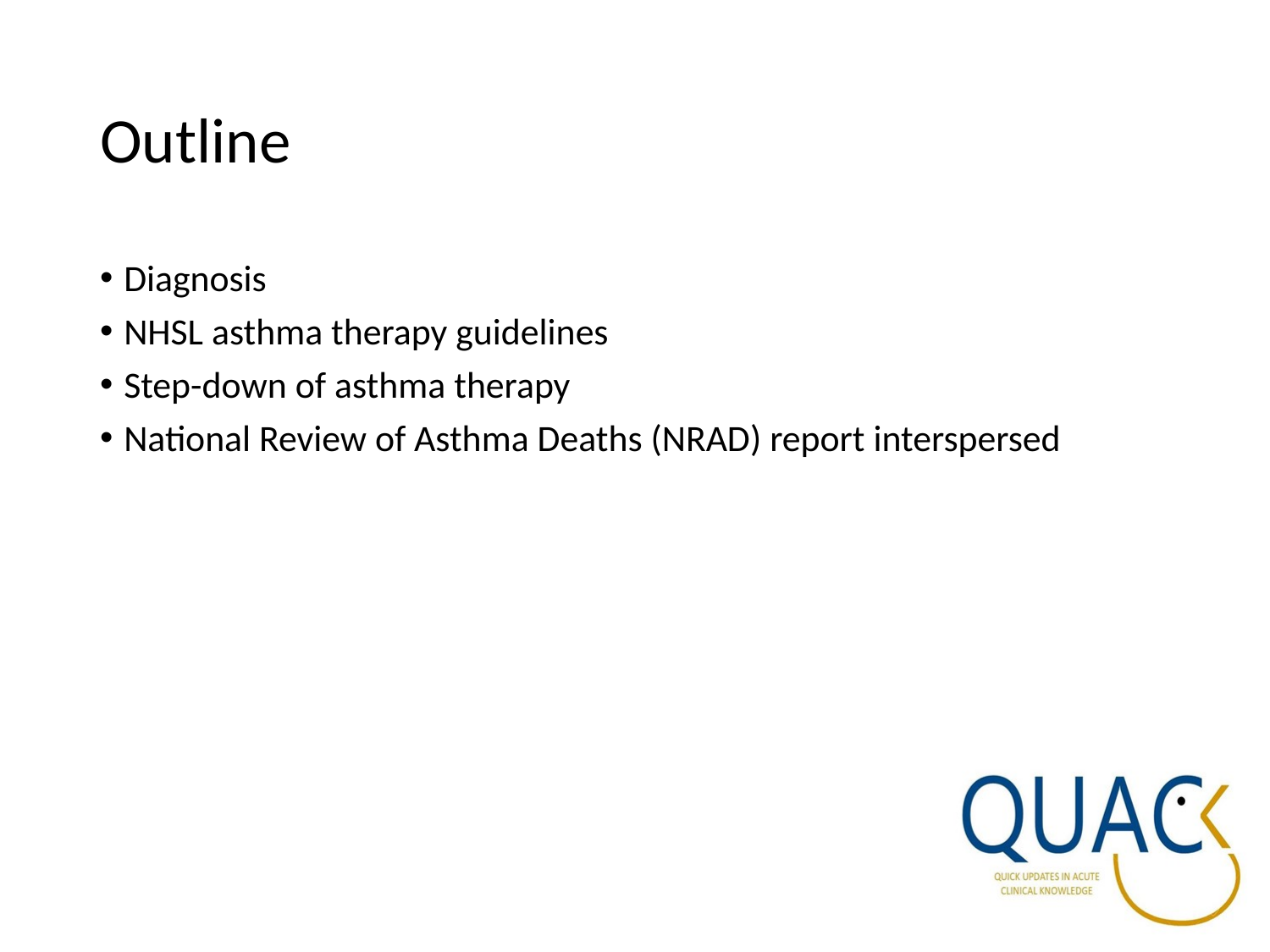

# Outline
Diagnosis
NHSL asthma therapy guidelines
Step-down of asthma therapy
National Review of Asthma Deaths (NRAD) report interspersed